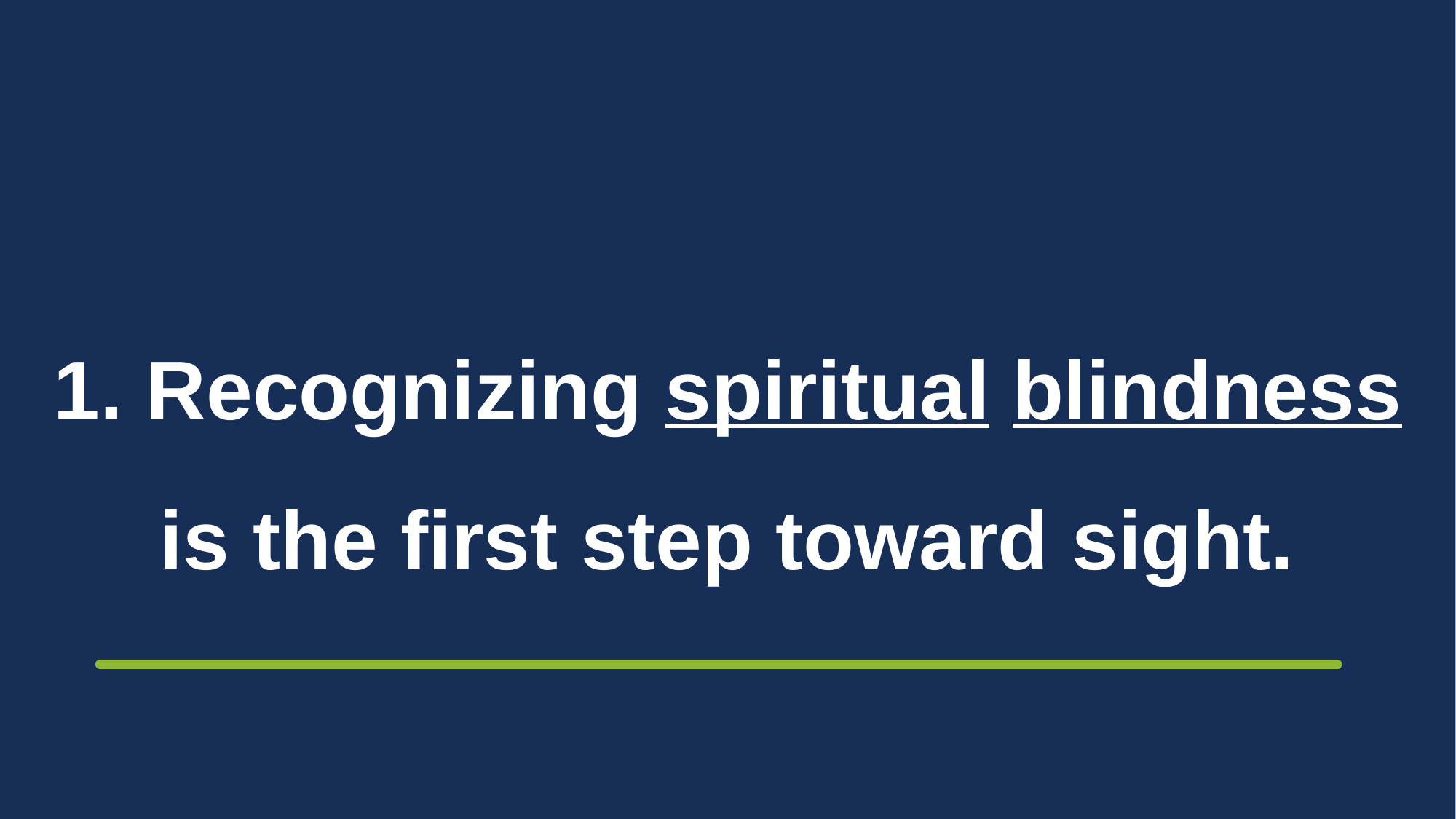

# 1. Recognizing spiritual blindness is the first step toward sight.